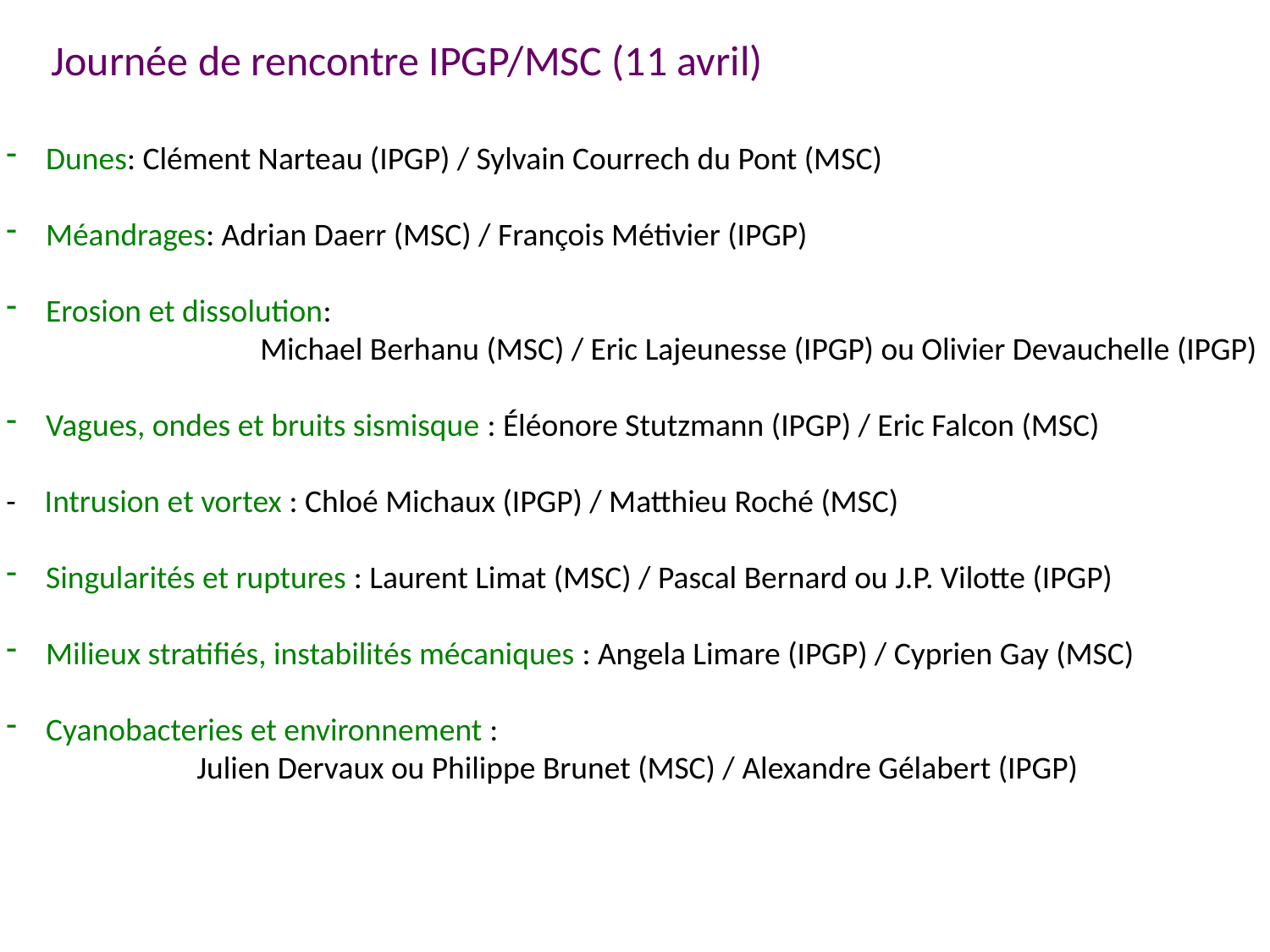

Journée de rencontre IPGP/MSC (11 avril)
Dunes: Clément Narteau (IPGP) / Sylvain Courrech du Pont (MSC)

Méandrages: Adrian Daerr (MSC) / François Métivier (IPGP)

Erosion et dissolution:
		Michael Berhanu (MSC) / Eric Lajeunesse (IPGP) ou Olivier Devauchelle (IPGP)

Vagues, ondes et bruits sismisque : Éléonore Stutzmann (IPGP) / Eric Falcon (MSC)

-    Intrusion et vortex : Chloé Michaux (IPGP) / Matthieu Roché (MSC)

Singularités et ruptures : Laurent Limat (MSC) / Pascal Bernard ou J.P. Vilotte (IPGP)

Milieux stratifiés, instabilités mécaniques : Angela Limare (IPGP) / Cyprien Gay (MSC)

Cyanobacteries et environnement :
	Julien Dervaux ou Philippe Brunet (MSC) / Alexandre Gélabert (IPGP)